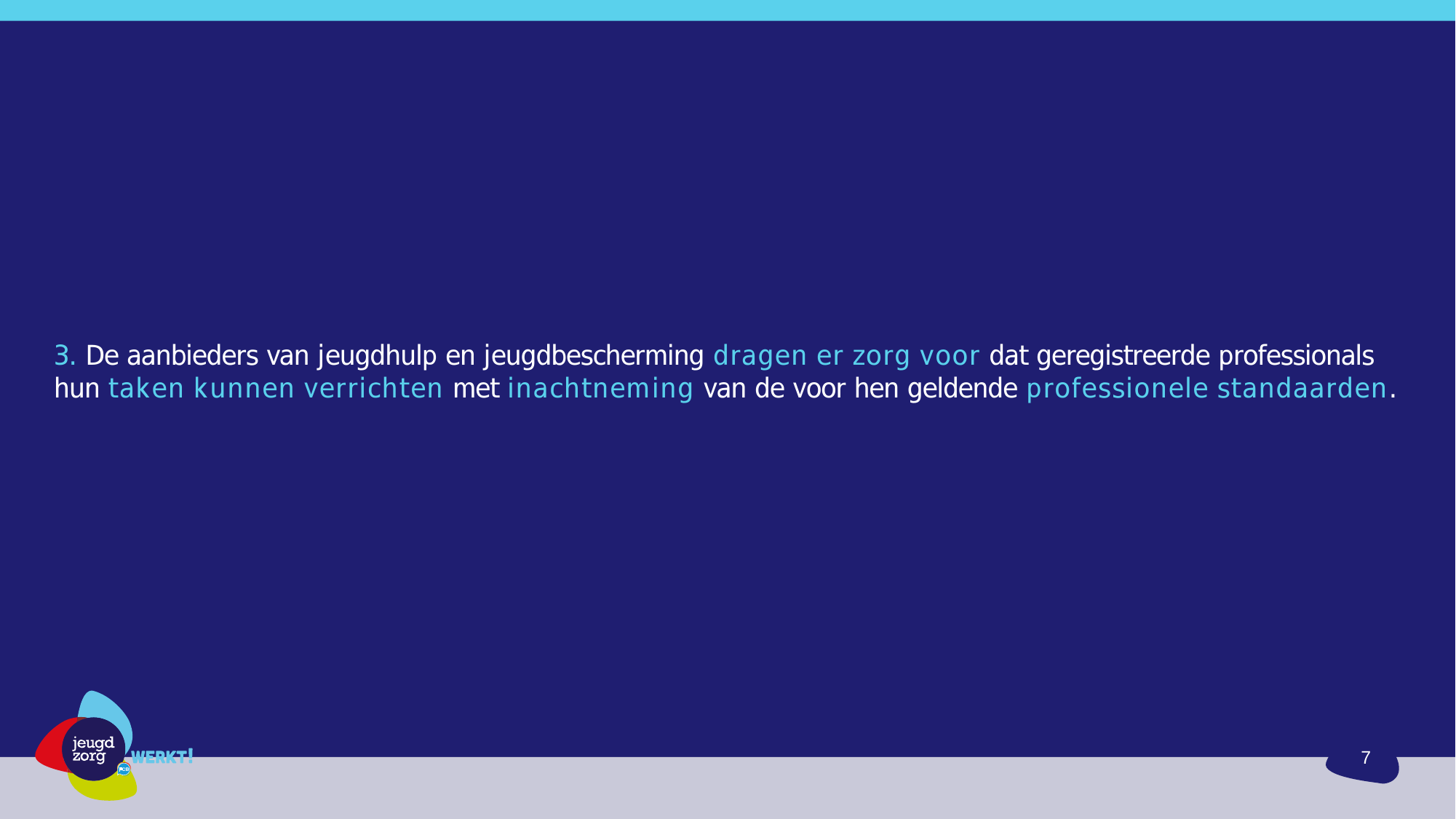

#
3. De aanbieders van jeugdhulp en jeugdbescherming dragen er zorg voor dat geregistreerde professionals hun taken kunnen verrichten met inachtneming van de voor hen geldende professionele standaarden.
7